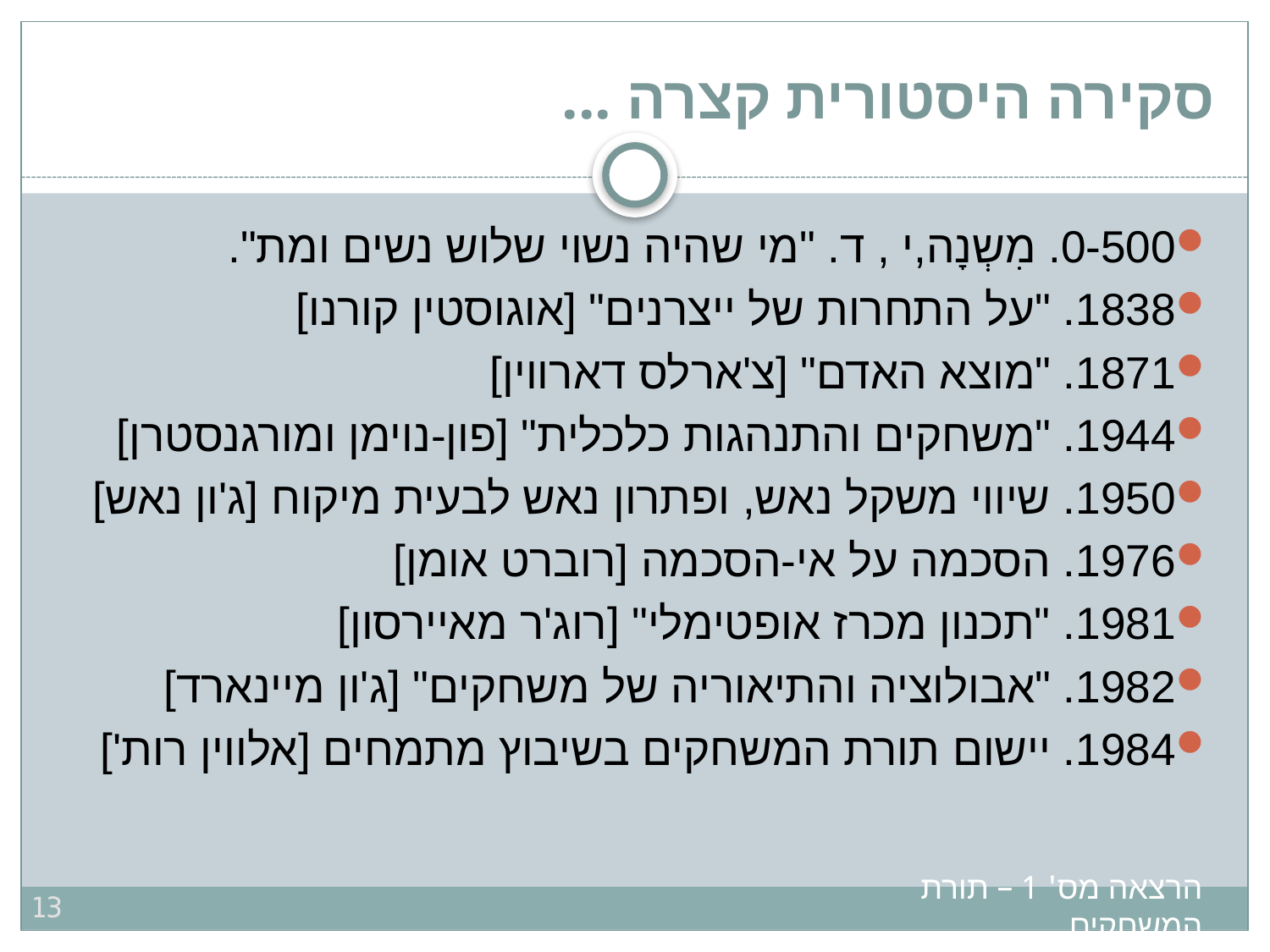

# סקירה היסטורית קצרה ...
0-500. מִשְנָה,י , ד. "מי שהיה נשוי שלוש נשים ומת".
1838. "על התחרות של ייצרנים" [אוגוסטין קורנו]
1871. "מוצא האדם" [צ'ארלס דארווין]
1944. "משחקים והתנהגות כלכלית" [פון-נוימן ומורגנסטרן]
1950. שיווי משקל נאש, ופתרון נאש לבעית מיקוח [ג'ון נאש]
1976. הסכמה על אי-הסכמה [רוברט אומן]
1981. "תכנון מכרז אופטימלי" [רוג'ר מאיירסון]
1982. "אבולוציה והתיאוריה של משחקים" [ג'ון מיינארד]
1984. יישום תורת המשחקים בשיבוץ מתמחים [אלווין רות']

13